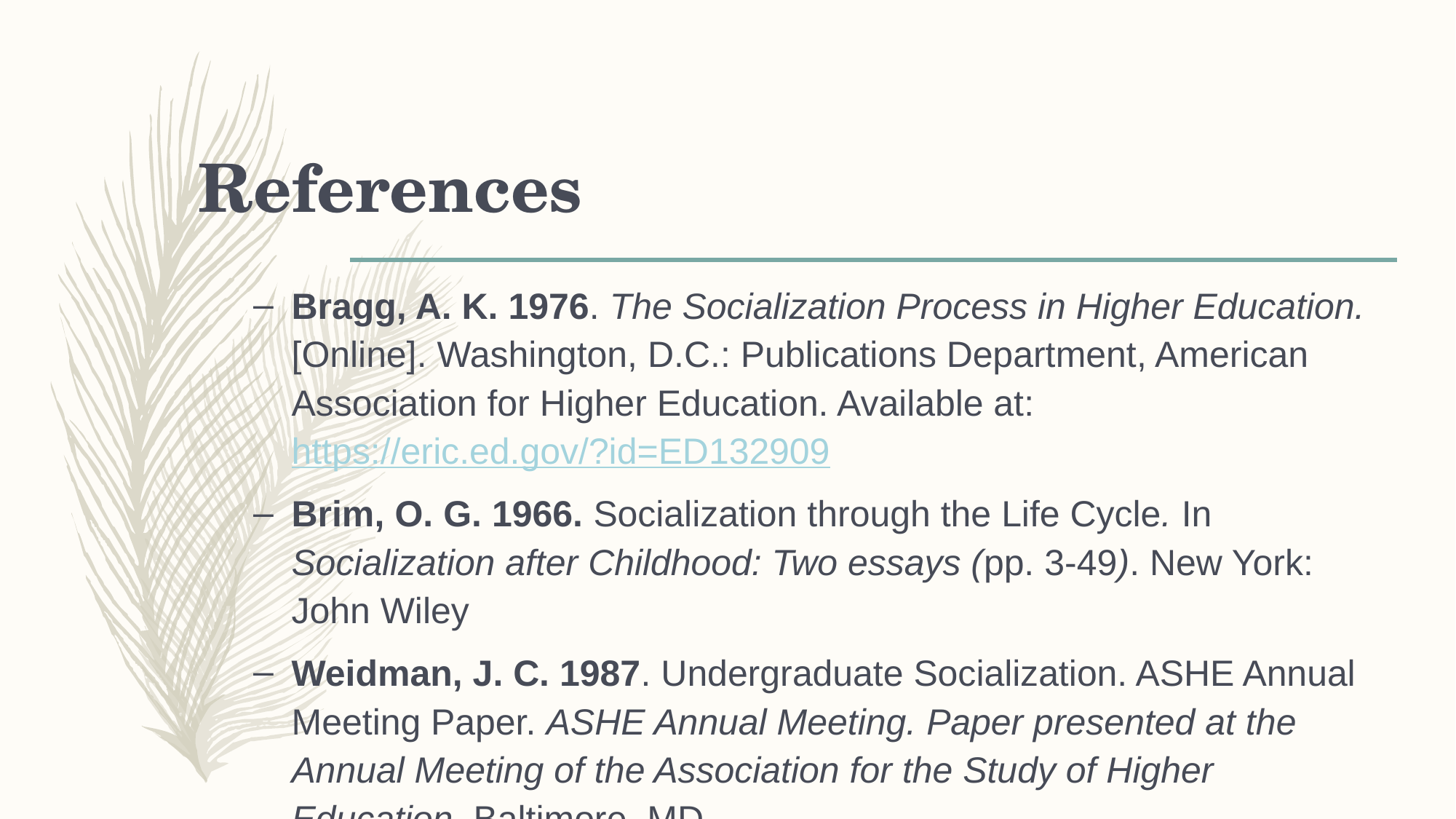

# References
Bragg, A. K. 1976. The Socialization Process in Higher Education. [Online]. Washington, D.C.: Publications Department, American Association for Higher Education. Available at: https://eric.ed.gov/?id=ED132909
Brim, O. G. 1966. Socialization through the Life Cycle. In Socialization after Childhood: Two essays (pp. 3-49). New York: John Wiley
Weidman, J. C. 1987. Undergraduate Socialization. ASHE Annual Meeting Paper. ASHE Annual Meeting. Paper presented at the Annual Meeting of the Association for the Study of Higher Education. Baltimore, MD.